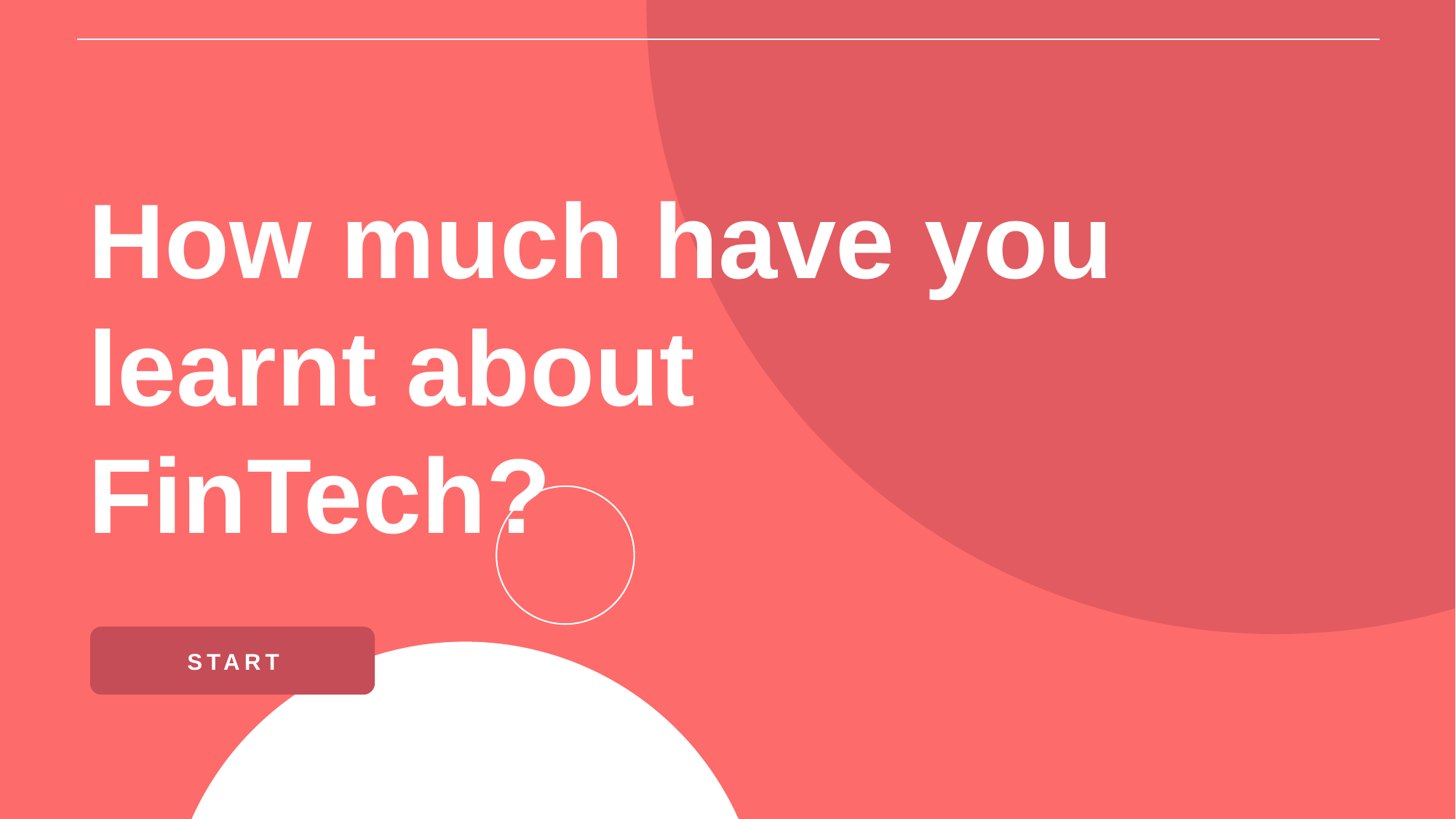

How much have you
learnt about FinTech?

START